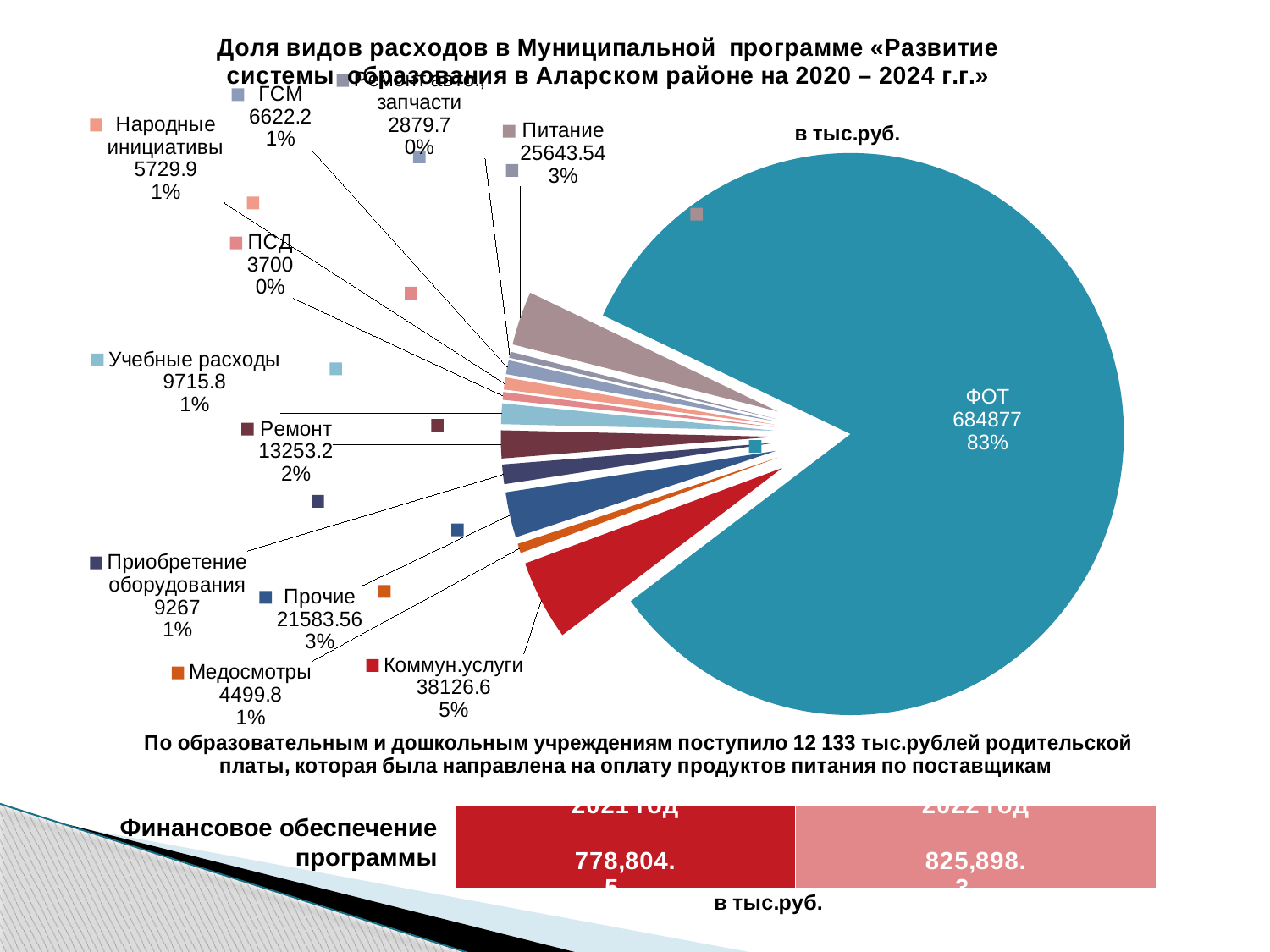

### Chart: Доля видов расходов в Муниципальной  программе «Развитие системы  образования в Аларском районе на 2020 – 2024 г.г.»

| Category | Доля расходов в Муниципальной  программе «Развитие системы  образования в Аларском районе на 2020 – 2024 г.г.» |
|---|---|
| ФОТ | 684877.0 |
| Коммун.услуги | 38126.6 |
| Медосмотры | 4499.8 |
| Прочие | 21583.56 |
| Приобретение оборудования | 9267.0 |
| Ремонт | 13253.2 |
| Учебные расходы | 9715.799999999996 |
| ПСД | 3700.0 |
| Народные инициативы | 5729.9 |
| ГСМ | 6622.2 |
| Ремонт авто., запчасти | 2879.7 |
| Питание | 25643.54 |

### Chart

| Category | 2021 год | 2022 год |
|---|---|---|
| 11 | 778804.5 | 825898.3 |
Финансовое обеспечение
 программы